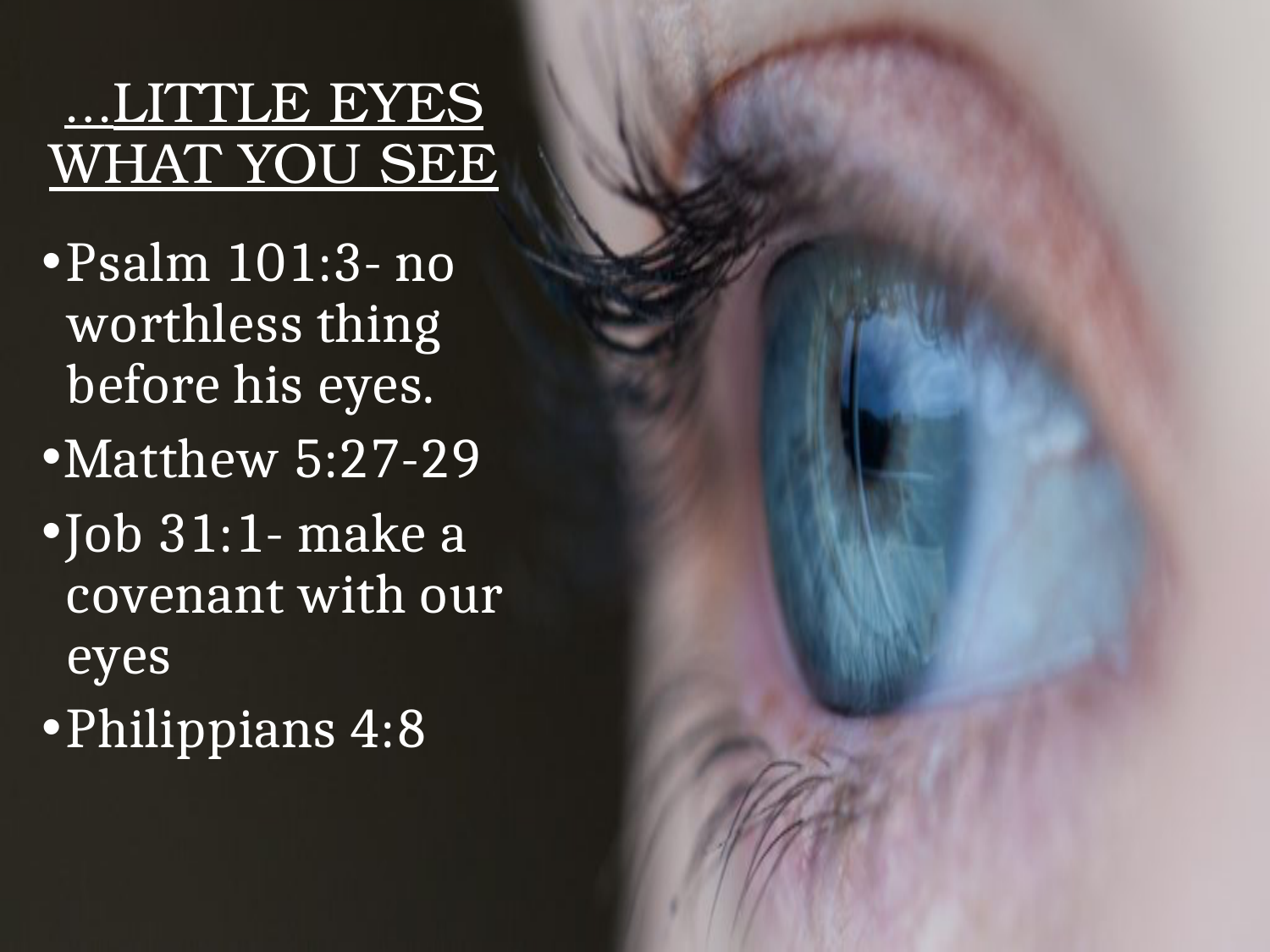

# …LITTLE EYES WHAT YOU SEE
Psalm 101:3- no worthless thing before his eyes.
Matthew 5:27-29
Job 31:1- make a covenant with our eyes
Philippians 4:8